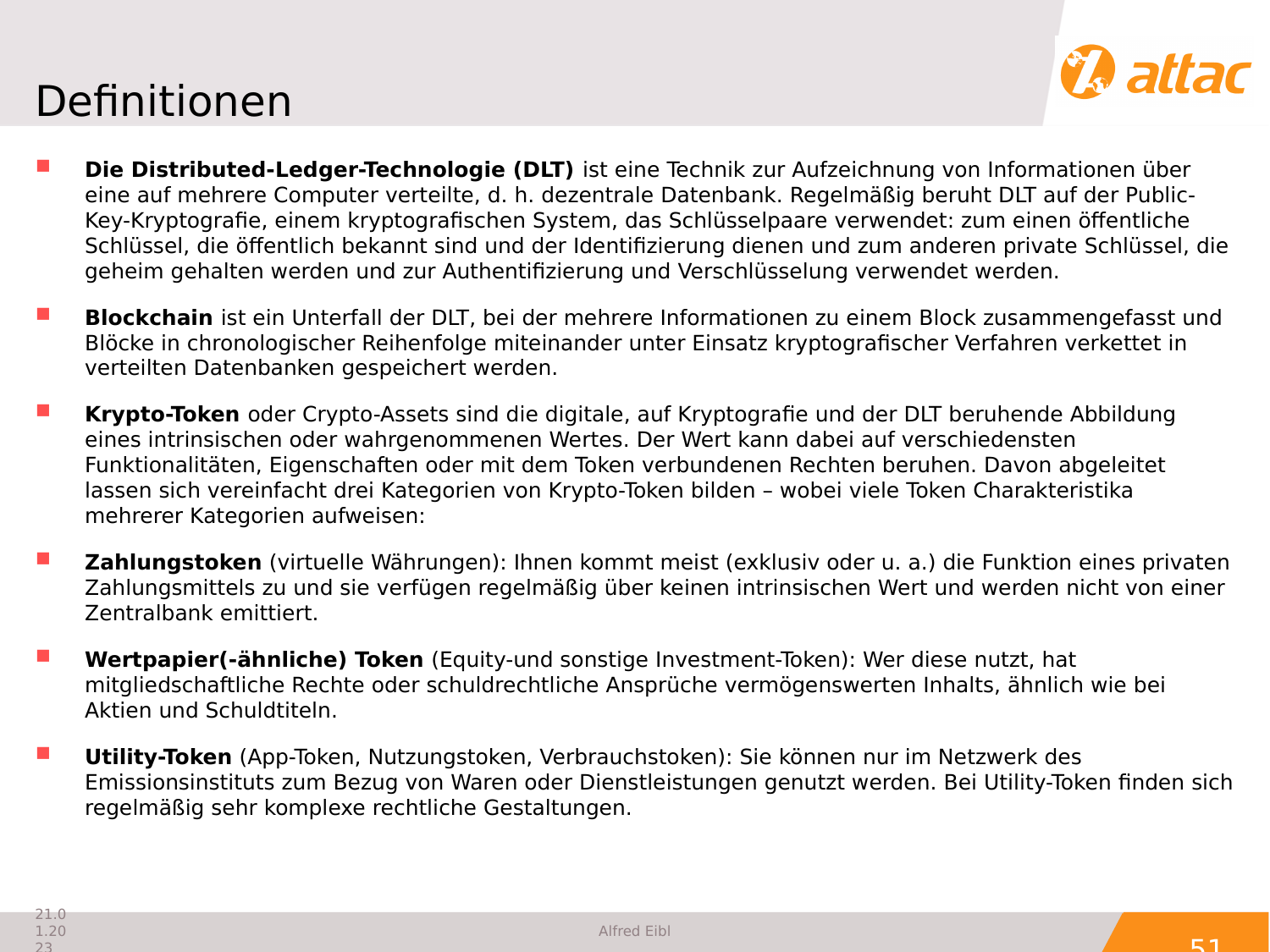

# Definitionen
Die Distributed-Ledger-Technologie (DLT) ist eine Technik zur Aufzeichnung von Informationen über eine auf mehrere Computer verteilte, d. h. dezentrale Datenbank. Regelmäßig beruht DLT auf der Public-Key-Kryptografie, einem kryptografischen System, das Schlüsselpaare verwendet: zum einen öffentliche Schlüssel, die öffentlich bekannt sind und der Identifizierung dienen und zum anderen private Schlüssel, die geheim gehalten werden und zur Authentifizierung und Verschlüsselung verwendet werden.
Blockchain ist ein Unterfall der DLT, bei der mehrere Informationen zu einem Block zusammengefasst und Blöcke in chronologischer Reihenfolge miteinander unter Einsatz kryptografischer Verfahren verkettet in verteilten Datenbanken gespeichert werden.
Krypto-Token oder Crypto-Assets sind die digitale, auf Kryptografie und der DLT beruhende Abbildung eines intrinsischen oder wahrgenommenen Wertes. Der Wert kann dabei auf verschiedensten Funktionalitäten, Eigenschaften oder mit dem Token verbundenen Rechten beruhen. Davon abgeleitet lassen sich vereinfacht drei Kategorien von Krypto-Token bilden – wobei viele Token Charakteristika mehrerer Kategorien aufweisen:
Zahlungstoken (virtuelle Währungen): Ihnen kommt meist (exklusiv oder u. a.) die Funktion eines privaten Zahlungsmittels zu und sie verfügen regelmäßig über keinen intrinsischen Wert und werden nicht von einer Zentralbank emittiert.
Wertpapier(-ähnliche) Token (Equity-und sonstige Investment-Token): Wer diese nutzt, hat mitgliedschaftliche Rechte oder schuldrechtliche Ansprüche vermögenswerten Inhalts, ähnlich wie bei Aktien und Schuldtiteln.
Utility-Token (App-Token, Nutzungstoken, Verbrauchstoken): Sie können nur im Netzwerk des Emissionsinstituts zum Bezug von Waren oder Dienstleistungen genutzt werden. Bei Utility-Token finden sich regelmäßig sehr komplexe rechtliche Gestaltungen.
21.01.2023
Alfred Eibl
 51